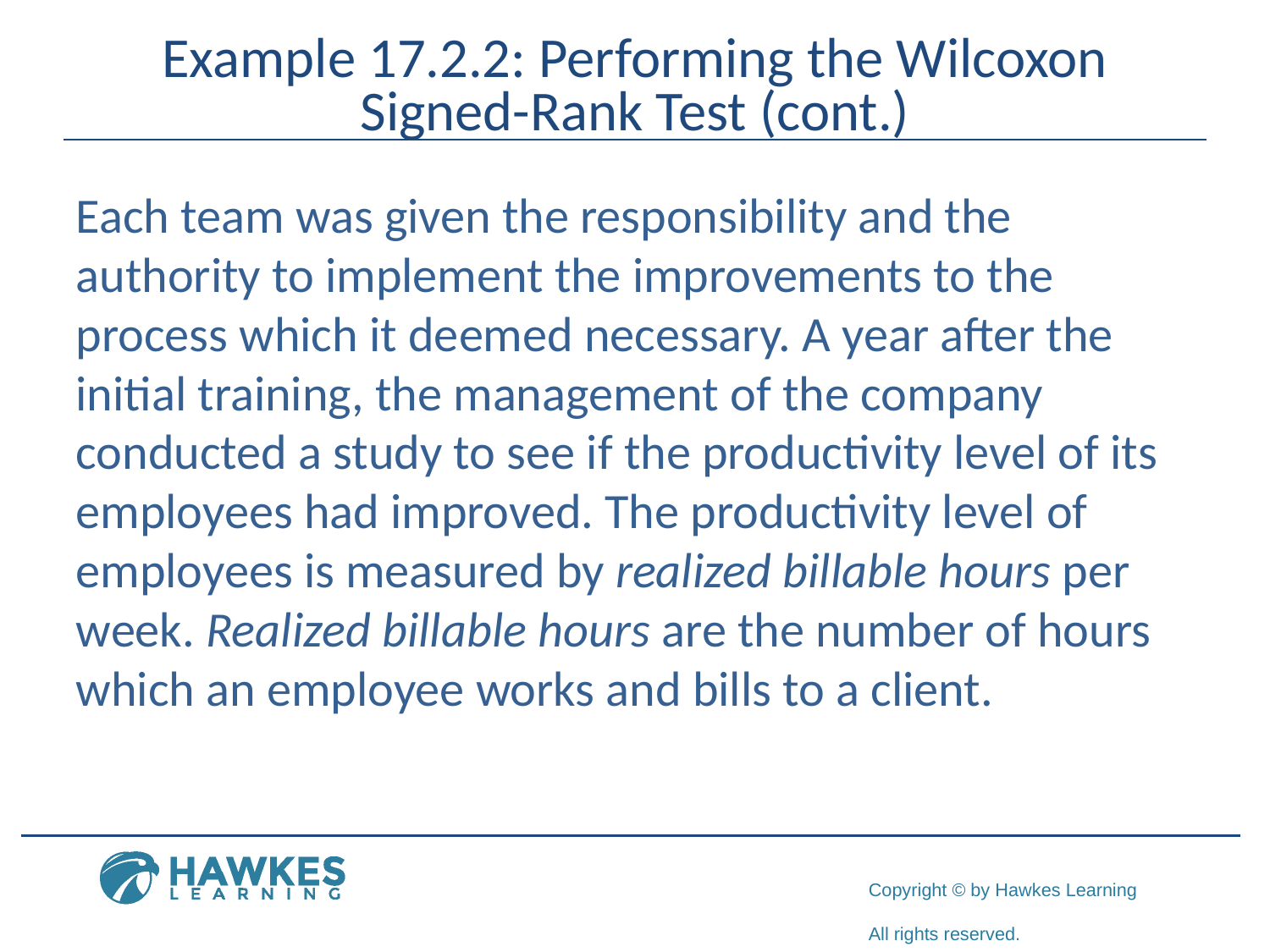

# Example 17.2.2: Performing the Wilcoxon Signed-Rank Test (cont.)
Each team was given the responsibility and the authority to implement the improvements to the process which it deemed necessary. A year after the initial training, the management of the company conducted a study to see if the productivity level of its employees had improved. The productivity level of employees is measured by realized billable hours per week. Realized billable hours are the number of hours which an employee works and bills to a client.